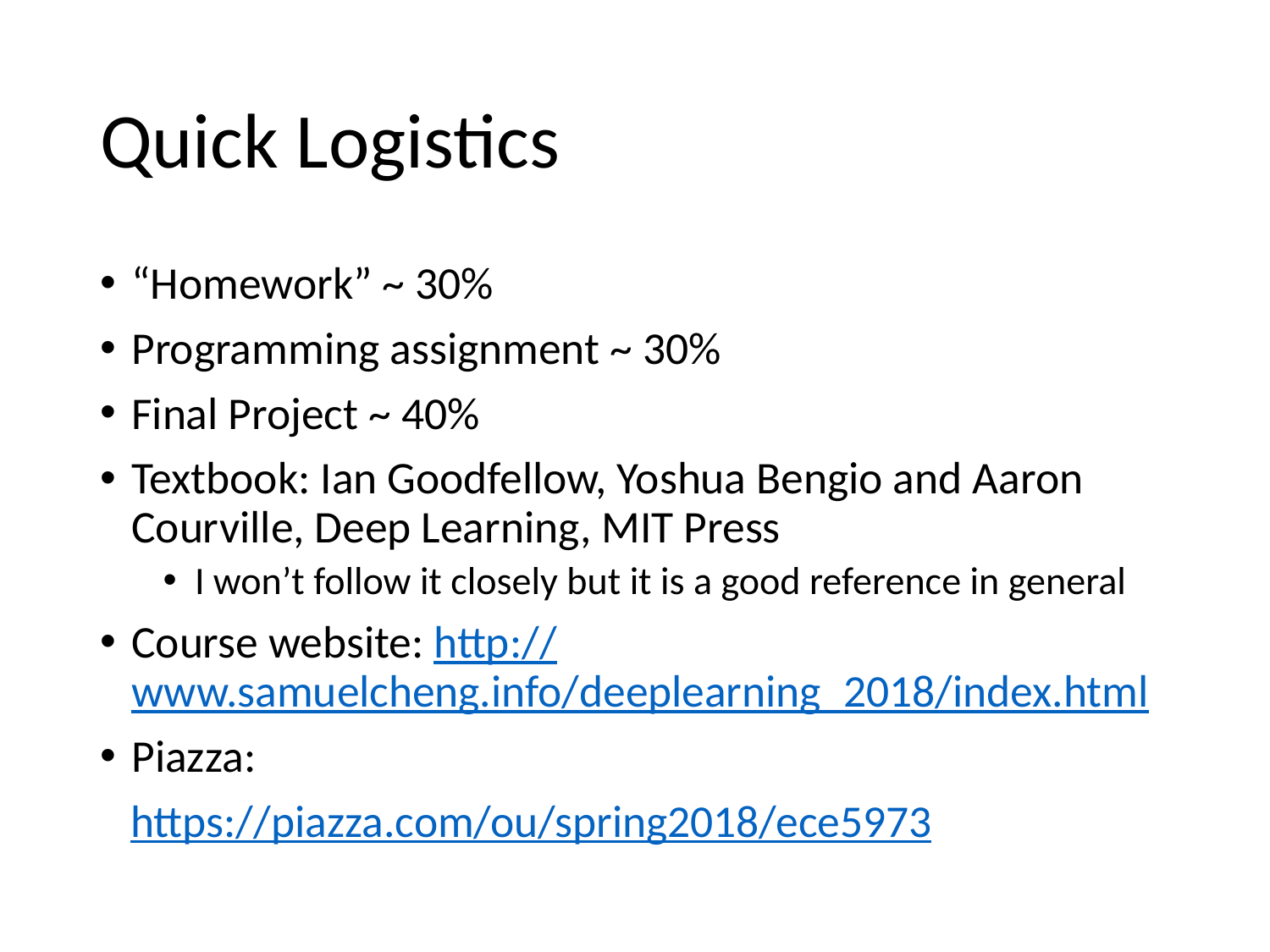

# Quick Logistics
“Homework” ~ 30%
Programming assignment ~ 30%
Final Project ~ 40%
Textbook: Ian Goodfellow, Yoshua Bengio and Aaron Courville, Deep Learning, MIT Press
I won’t follow it closely but it is a good reference in general
Course website: http://www.samuelcheng.info/deeplearning_2018/index.html
Piazza:
   https://piazza.com/ou/spring2018/ece5973